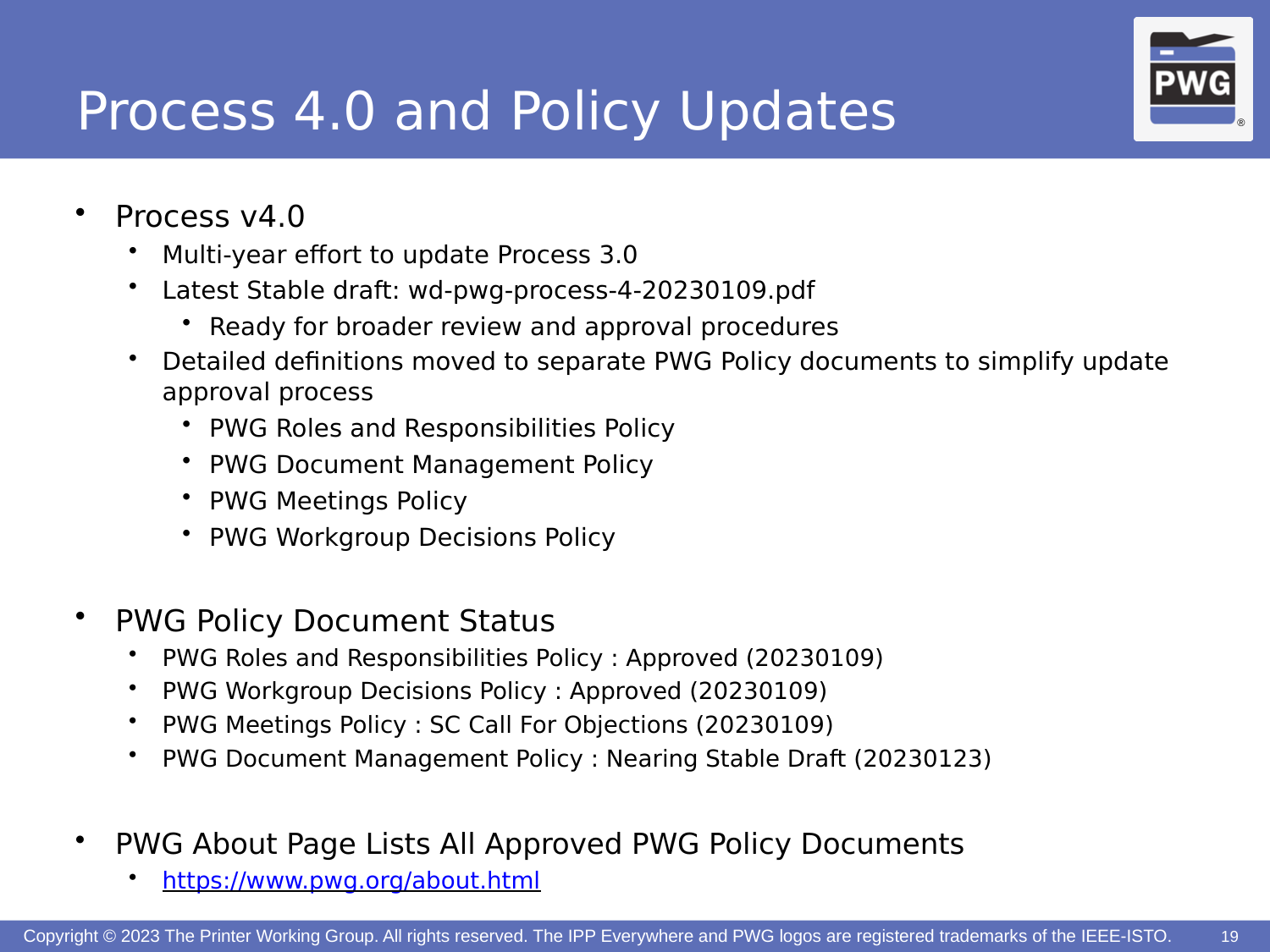

# Process 4.0 and Policy Updates
Process v4.0
Multi-year effort to update Process 3.0
Latest Stable draft: wd-pwg-process-4-20230109.pdf
Ready for broader review and approval procedures
Detailed definitions moved to separate PWG Policy documents to simplify update approval process
PWG Roles and Responsibilities Policy
PWG Document Management Policy
PWG Meetings Policy
PWG Workgroup Decisions Policy

PWG Policy Document Status
PWG Roles and Responsibilities Policy : Approved (20230109)
PWG Workgroup Decisions Policy : Approved (20230109)
PWG Meetings Policy : SC Call For Objections (20230109)
PWG Document Management Policy : Nearing Stable Draft (20230123)

PWG About Page Lists All Approved PWG Policy Documents
https://www.pwg.org/about.html

19